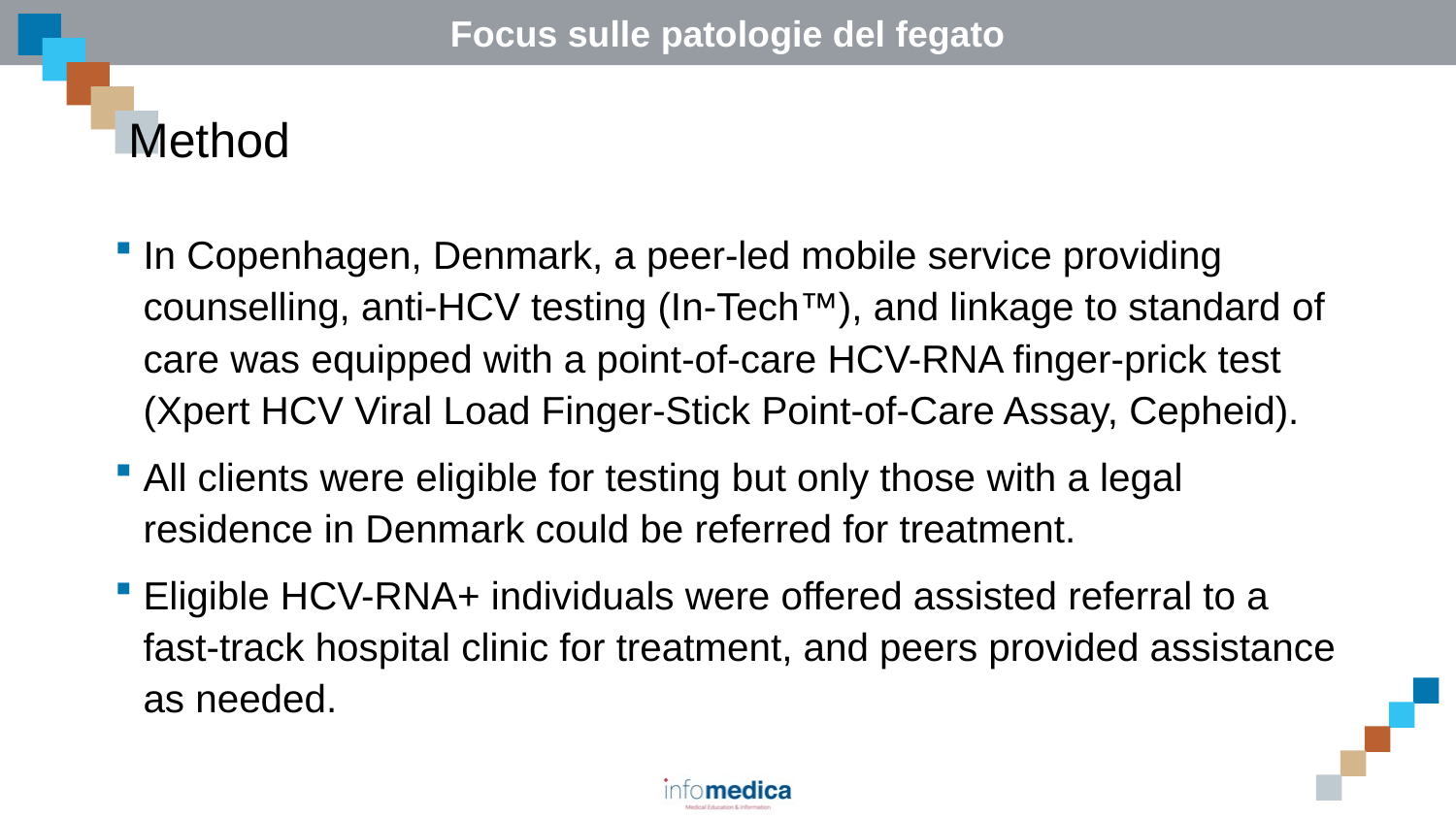

# Method
In Copenhagen, Denmark, a peer-led mobile service providing counselling, anti-HCV testing (In-Tech™), and linkage to standard of care was equipped with a point-of-care HCV-RNA finger-prick test (Xpert HCV Viral Load Finger-Stick Point-of-Care Assay, Cepheid).
All clients were eligible for testing but only those with a legal residence in Denmark could be referred for treatment.
Eligible HCV-RNA+ individuals were offered assisted referral to a fast-track hospital clinic for treatment, and peers provided assistance as needed.